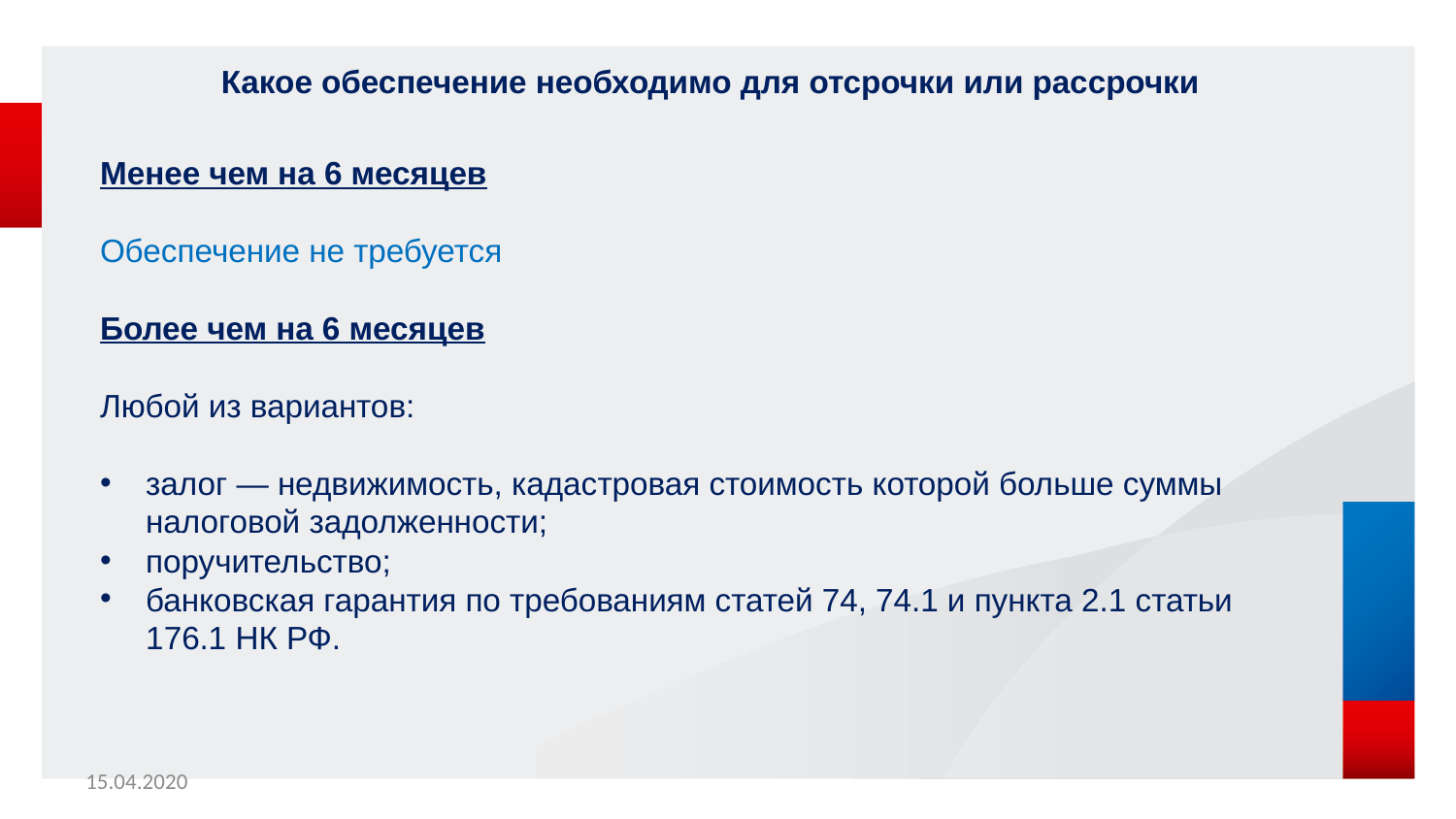

Какое обеспечение необходимо для отсрочки или рассрочки
Менее чем на 6 месяцев

Обеспечение не требуется

Более чем на 6 месяцев

Любой из вариантов:

залог — недвижимость, кадастровая стоимость которой больше суммы налоговой задолженности;
поручительство;
банковская гарантия по требованиям статей 74, 74.1 и пункта 2.1 статьи 176.1 НК РФ.
15.04.2020